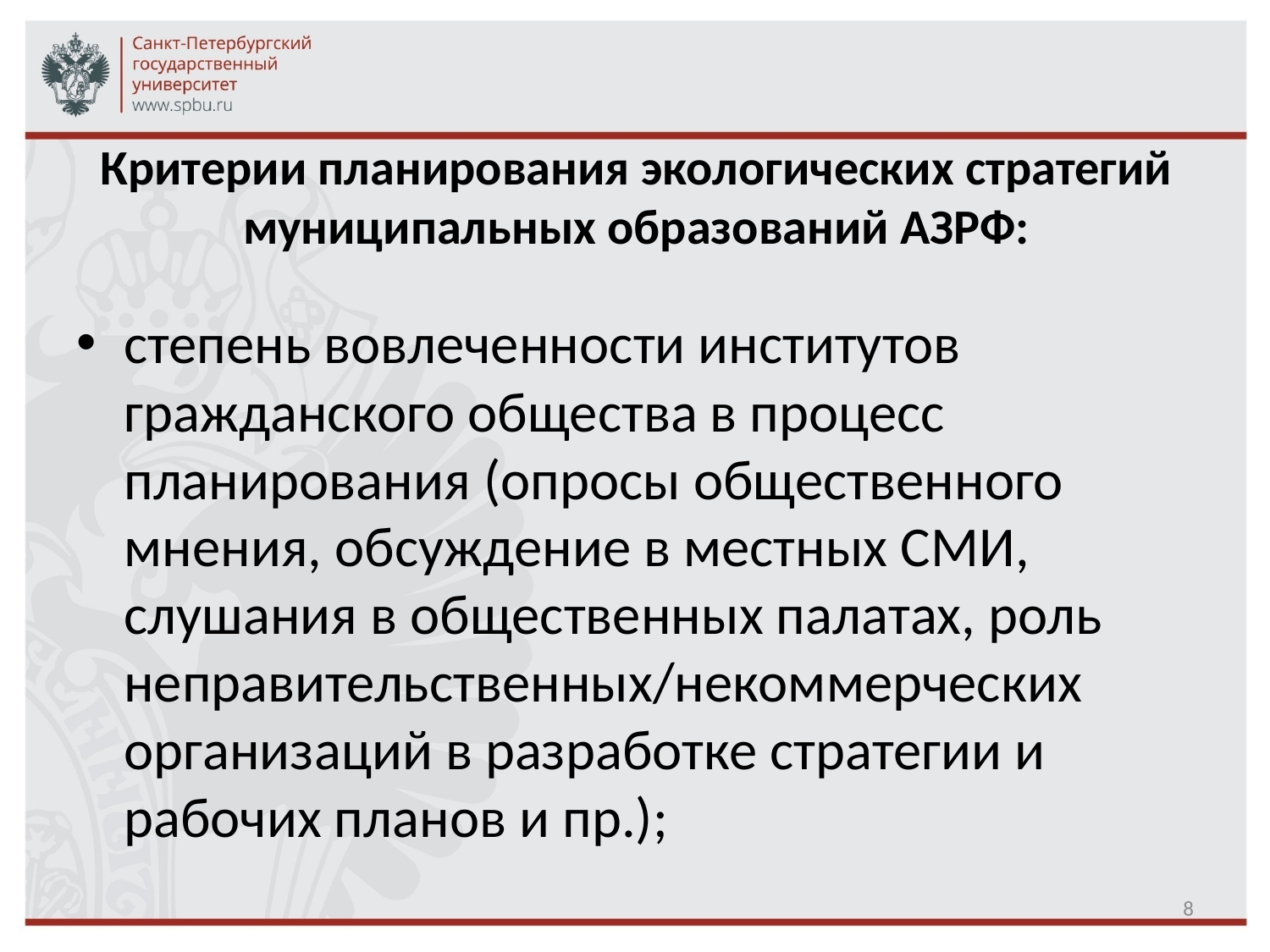

# Критерии планирования экологических стратегий муниципальных образований АЗРФ:

степень вовлеченности институтов гражданского общества в процесс планирования (опросы общественного мнения, обсуждение в местных СМИ, слушания в общественных палатах, роль неправительственных/некоммерческих организаций в разработке стратегии и рабочих планов и пр.);
8